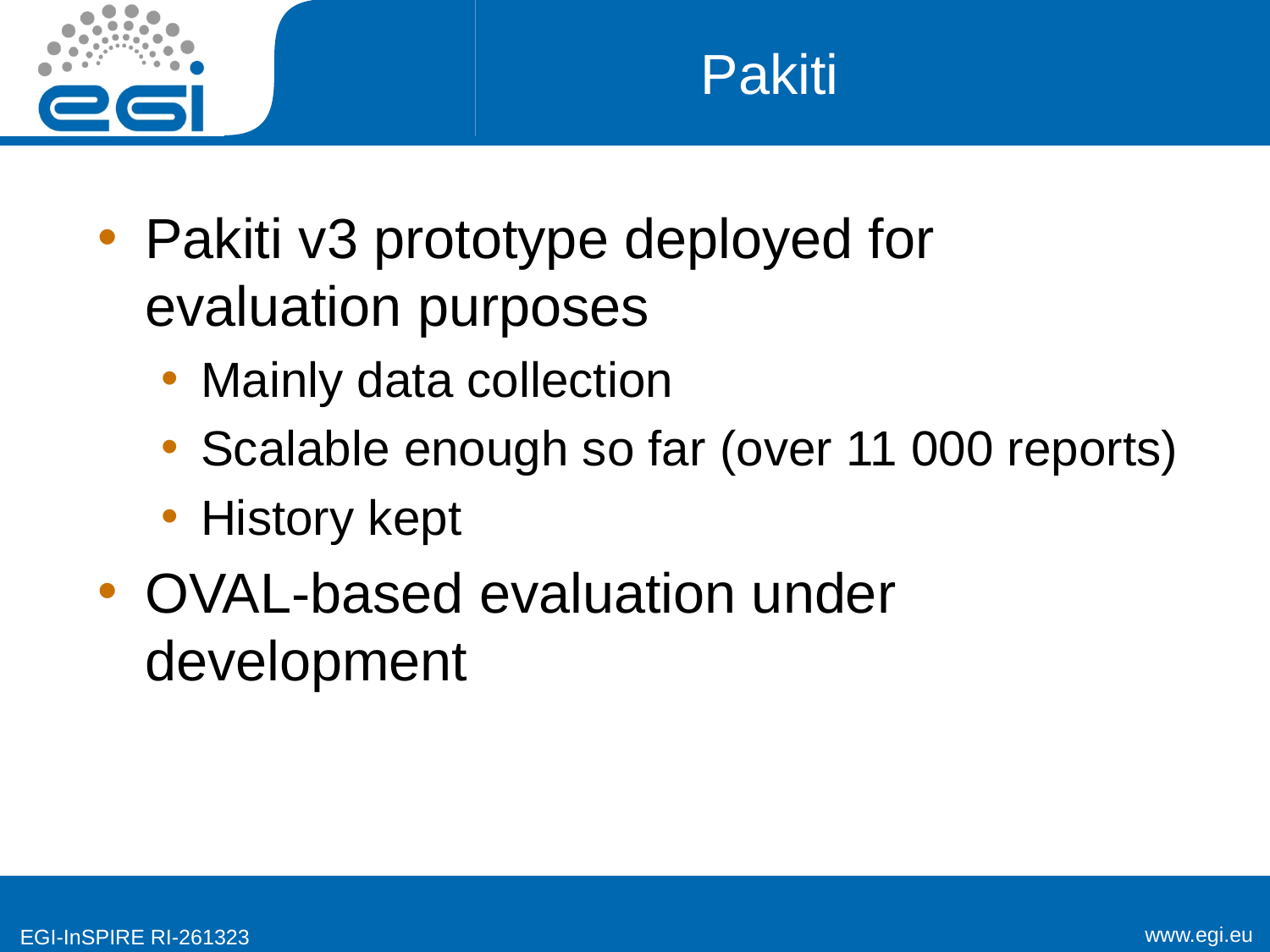

# Pakiti
Pakiti v3 prototype deployed for evaluation purposes
Mainly data collection
Scalable enough so far (over 11 000 reports)
History kept
OVAL-based evaluation under development